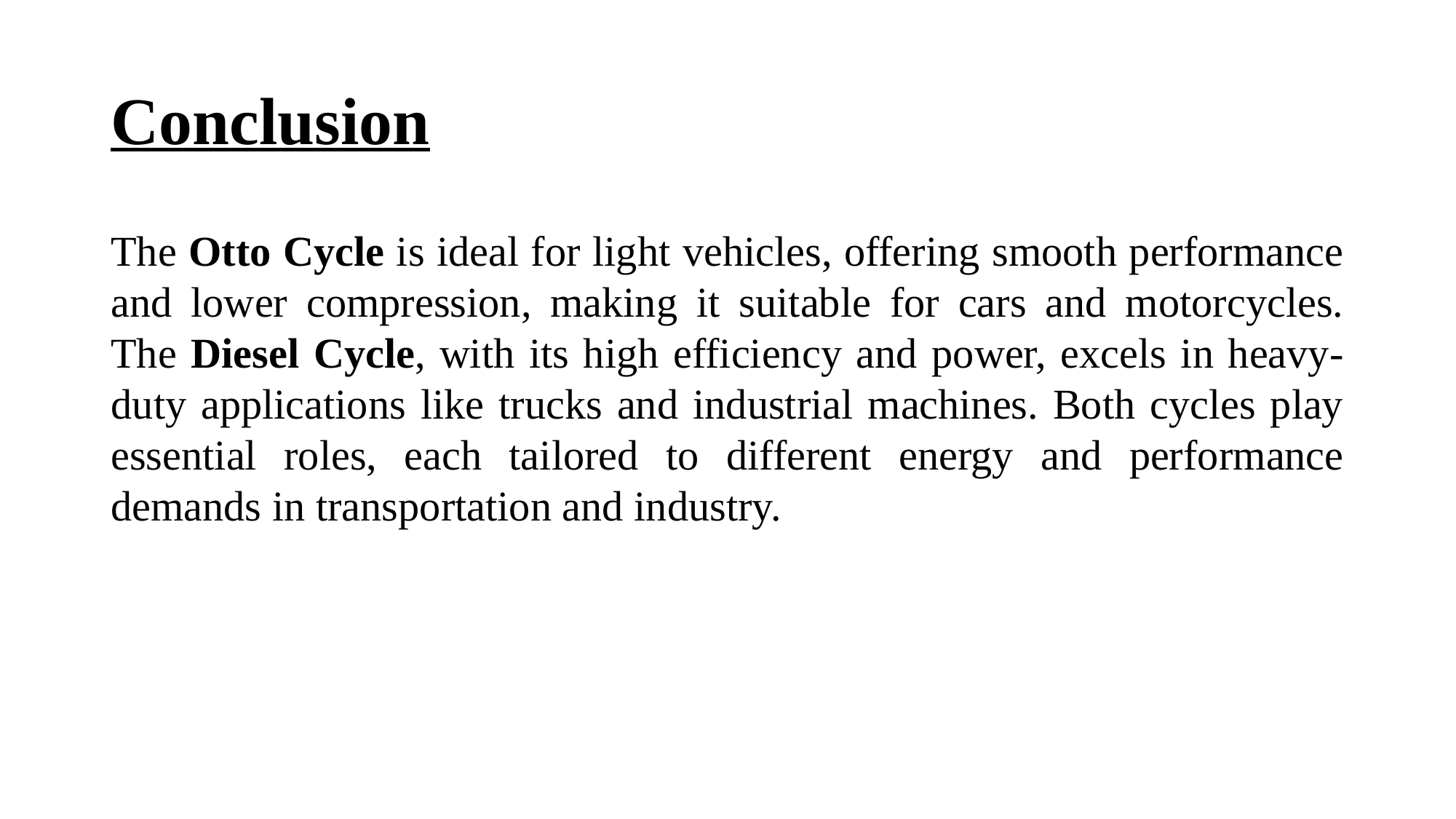

# Conclusion
The Otto Cycle is ideal for light vehicles, offering smooth performance and lower compression, making it suitable for cars and motorcycles. The Diesel Cycle, with its high efficiency and power, excels in heavy-duty applications like trucks and industrial machines. Both cycles play essential roles, each tailored to different energy and performance demands in transportation and industry.